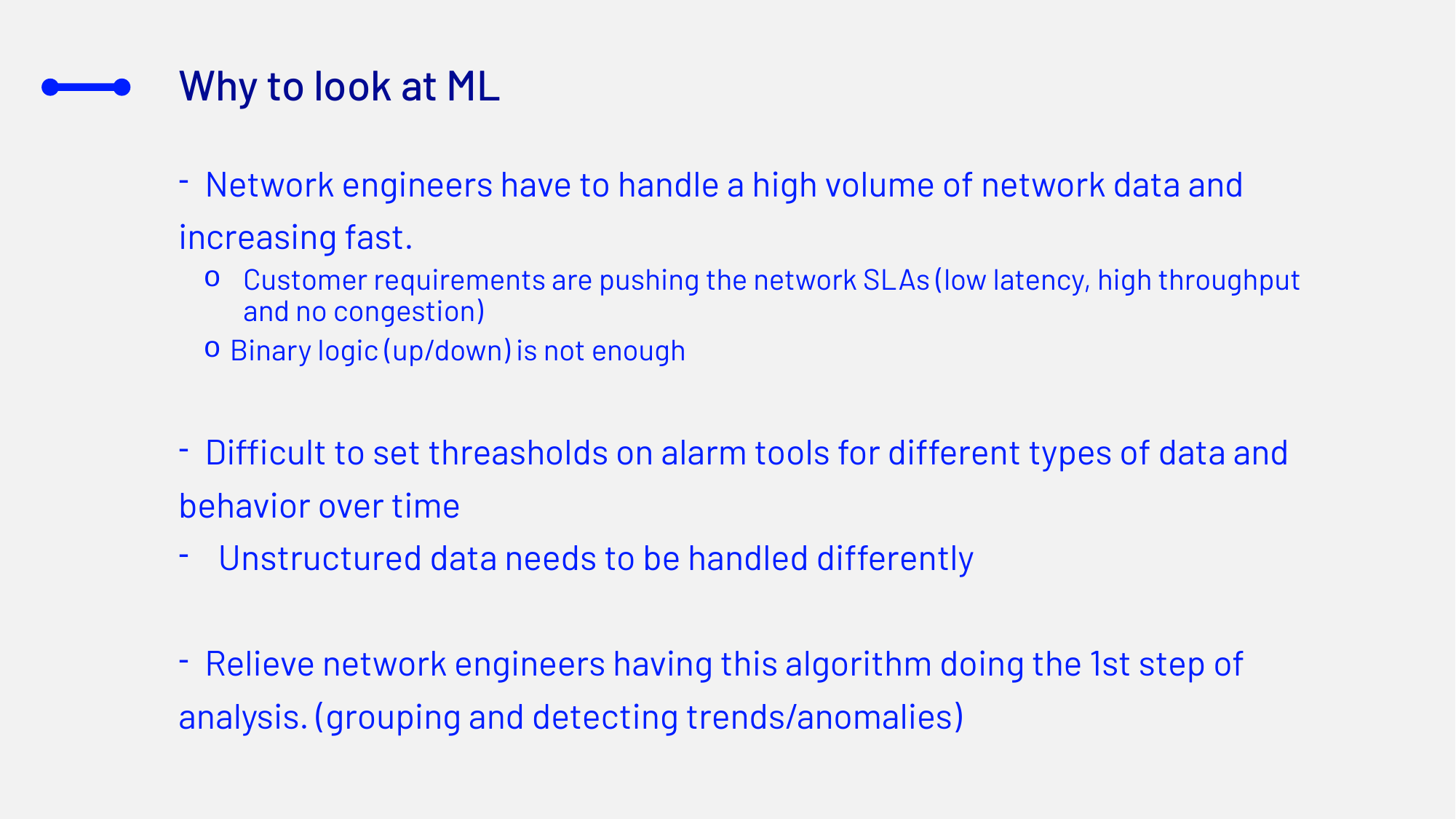

# Why to look at ML
Network engineers have to handle a high volume of network data and
increasing fast.
Customer requirements are pushing the network SLAs (low latency, high throughput and no congestion)
Binary logic (up/down) is not enough

Difficult to set threasholds on alarm tools for different types of data and
behavior over time
Unstructured data needs to be handled differently

Relieve network engineers having this algorithm doing the 1st step of
analysis. (grouping and detecting trends/anomalies)